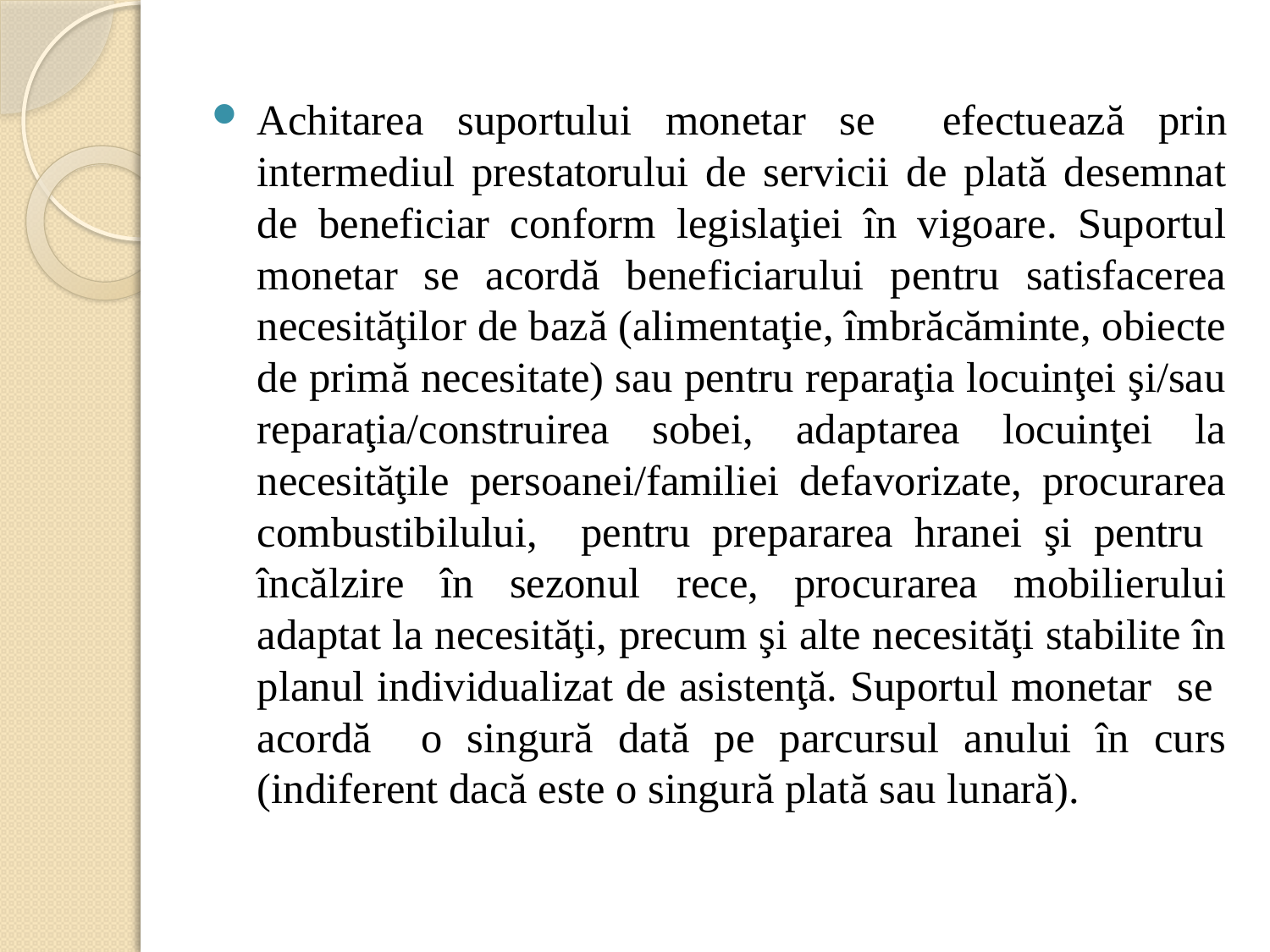

Achitarea suportului monetar se  efectuează prin intermediul prestatorului de servicii de plată desemnat de beneficiar conform legislaţiei în vigoare. Suportul monetar se acordă beneficiarului pentru satisfacerea necesităţilor de bază (alimentaţie, îmbrăcăminte, obiecte de primă necesitate) sau pentru reparaţia locuinţei şi/sau reparaţia/construirea sobei, adaptarea locuinţei la necesităţile persoanei/familiei defavorizate, procurarea combustibilului,  pentru prepararea hranei şi pentru  încălzire în sezonul rece, procurarea mobilierului adaptat la necesităţi, precum şi alte necesităţi stabilite în planul individualizat de asistenţă. Suportul monetar  se  acordă  o singură dată pe parcursul anului în curs (indiferent dacă este o singură plată sau lunară).